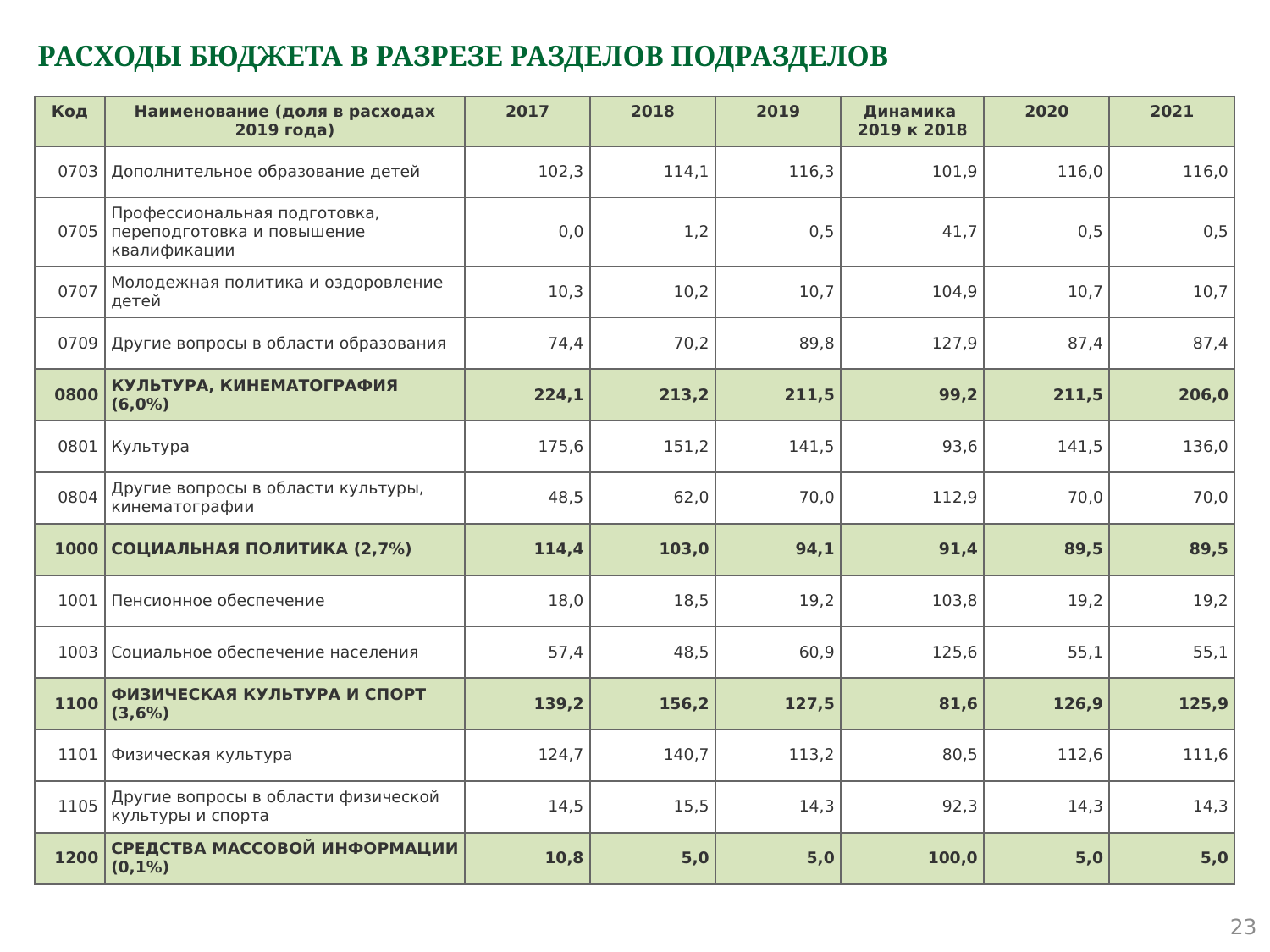

# РАСХОДЫ БЮДЖЕТА В РАЗРЕЗЕ РАЗДЕЛОВ ПОДРАЗДЕЛОВ
| Код | Наименование (доля в расходах 2019 года) | 2017 | 2018 | 2019 | Динамика 2019 к 2018 | 2020 | 2021 |
| --- | --- | --- | --- | --- | --- | --- | --- |
| 0703 | Дополнительное образование детей | 102,3 | 114,1 | 116,3 | 101,9 | 116,0 | 116,0 |
| 0705 | Профессиональная подготовка, переподготовка и повышение квалификации | 0,0 | 1,2 | 0,5 | 41,7 | 0,5 | 0,5 |
| 0707 | Молодежная политика и оздоровление детей | 10,3 | 10,2 | 10,7 | 104,9 | 10,7 | 10,7 |
| 0709 | Другие вопросы в области образования | 74,4 | 70,2 | 89,8 | 127,9 | 87,4 | 87,4 |
| 0800 | КУЛЬТУРА, КИНЕМАТОГРАФИЯ (6,0%) | 224,1 | 213,2 | 211,5 | 99,2 | 211,5 | 206,0 |
| 0801 | Культура | 175,6 | 151,2 | 141,5 | 93,6 | 141,5 | 136,0 |
| 0804 | Другие вопросы в области культуры, кинематографии | 48,5 | 62,0 | 70,0 | 112,9 | 70,0 | 70,0 |
| 1000 | СОЦИАЛЬНАЯ ПОЛИТИКА (2,7%) | 114,4 | 103,0 | 94,1 | 91,4 | 89,5 | 89,5 |
| 1001 | Пенсионное обеспечение | 18,0 | 18,5 | 19,2 | 103,8 | 19,2 | 19,2 |
| 1003 | Социальное обеспечение населения | 57,4 | 48,5 | 60,9 | 125,6 | 55,1 | 55,1 |
| 1100 | ФИЗИЧЕСКАЯ КУЛЬТУРА И СПОРТ (3,6%) | 139,2 | 156,2 | 127,5 | 81,6 | 126,9 | 125,9 |
| 1101 | Физическая культура | 124,7 | 140,7 | 113,2 | 80,5 | 112,6 | 111,6 |
| 1105 | Другие вопросы в области физической культуры и спорта | 14,5 | 15,5 | 14,3 | 92,3 | 14,3 | 14,3 |
| 1200 | СРЕДСТВА МАССОВОЙ ИНФОРМАЦИИ (0,1%) | 10,8 | 5,0 | 5,0 | 100,0 | 5,0 | 5,0 |
23